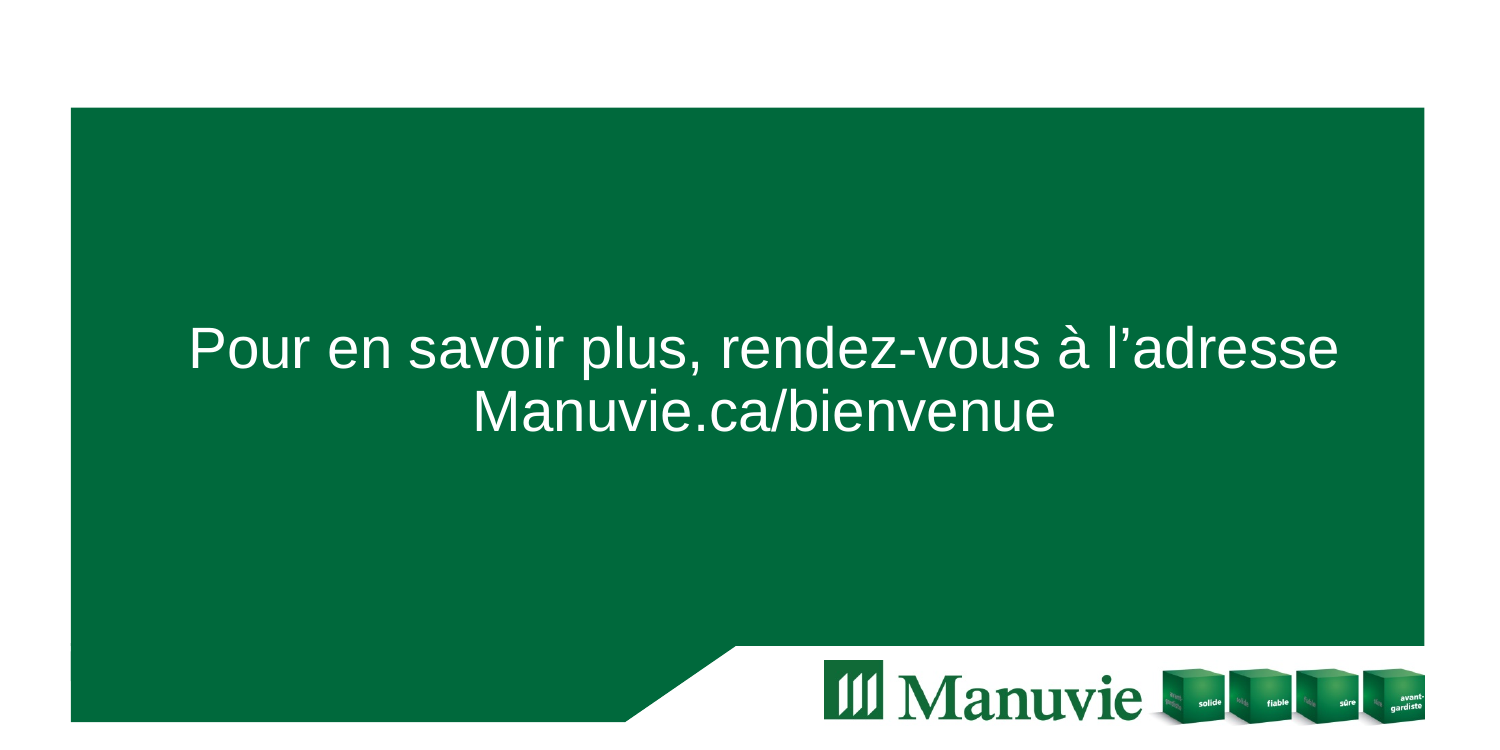

Pour en savoir plus, rendez-vous à l’adresse Manuvie.ca/bienvenue